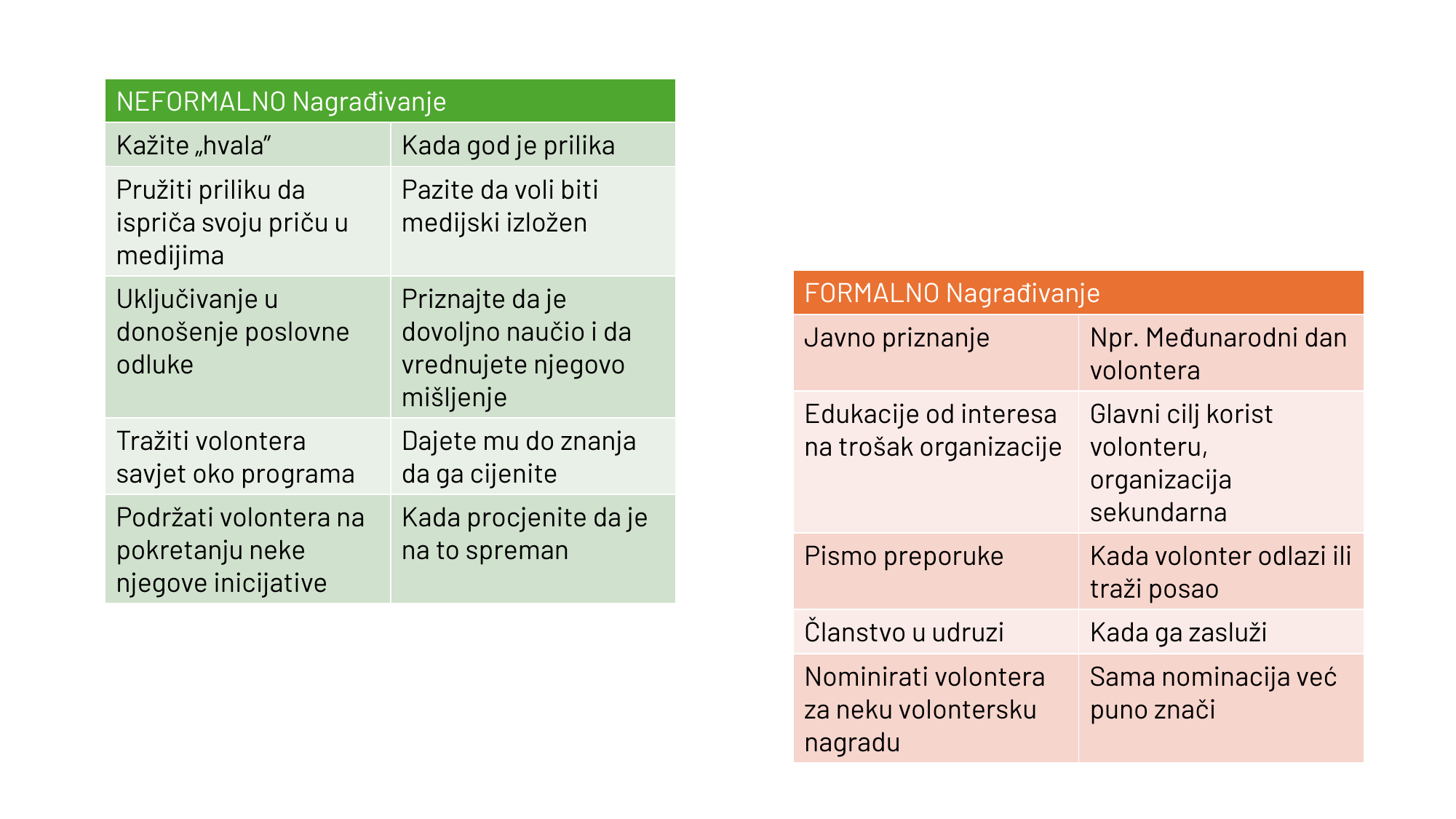

| NEFORMALNO Nagrađivanje |  |
| --- | --- |
| Kažite „hvala” | Kada god je prilika |
| Pružiti priliku da ispriča svoju priču u medijima | Pazite da voli biti medijski izložen |
| Uključivanje u donošenje poslovne odluke | Priznajte da je dovoljno naučio i da vrednujete njegovo mišljenje |
| Tražiti volontera savjet oko programa | Dajete mu do znanja da ga cijenite |
| Podržati volontera na pokretanju neke njegove inicijative | Kada procjenite da je na to spreman |
| FORMALNO Nagrađivanje |  |
| --- | --- |
| Javno priznanje | Npr. Međunarodni dan volontera |
| Edukacije od interesa na trošak organizacije | Glavni cilj korist volonteru, organizacija sekundarna |
| Pismo preporuke | Kada volonter odlazi ili traži posao |
| Članstvo u udruzi | Kada ga zasluži |
| Nominirati volontera za neku volontersku nagradu | Sama nominacija već puno znači |